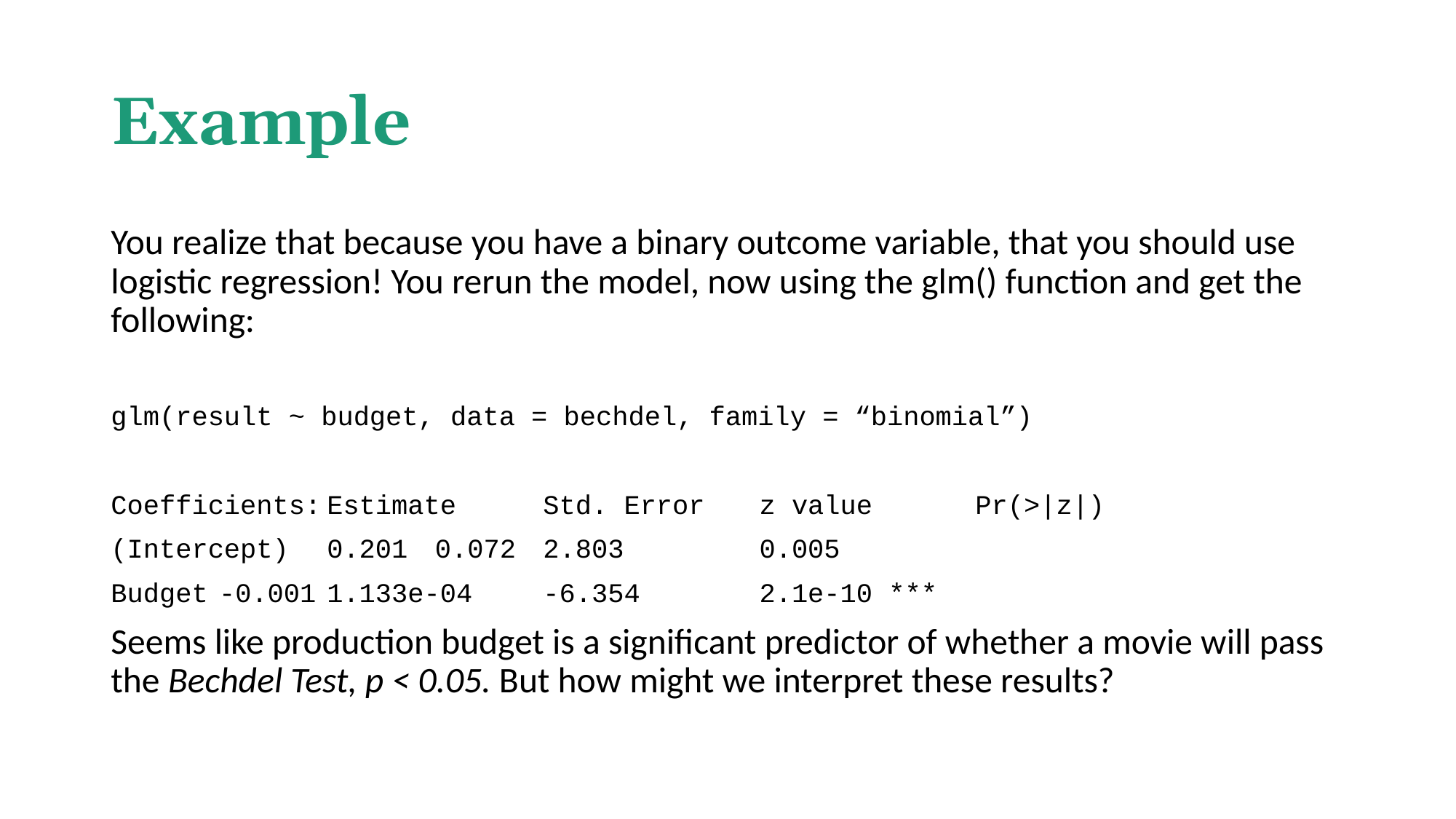

# Example
You realize that because you have a binary outcome variable, that you should use logistic regression! You rerun the model, now using the glm() function and get the following:

glm(result ~ budget, data = bechdel, family = “binomial”)

Coefficients:		Estimate	Std. Error	z value	Pr(>|z|)
(Intercept)		0.201		0.072		2.803		0.005
Budget			-0.001		1.133e-04	-6.354		2.1e-10 ***
Seems like production budget is a significant predictor of whether a movie will pass the Bechdel Test, p < 0.05. But how might we interpret these results?